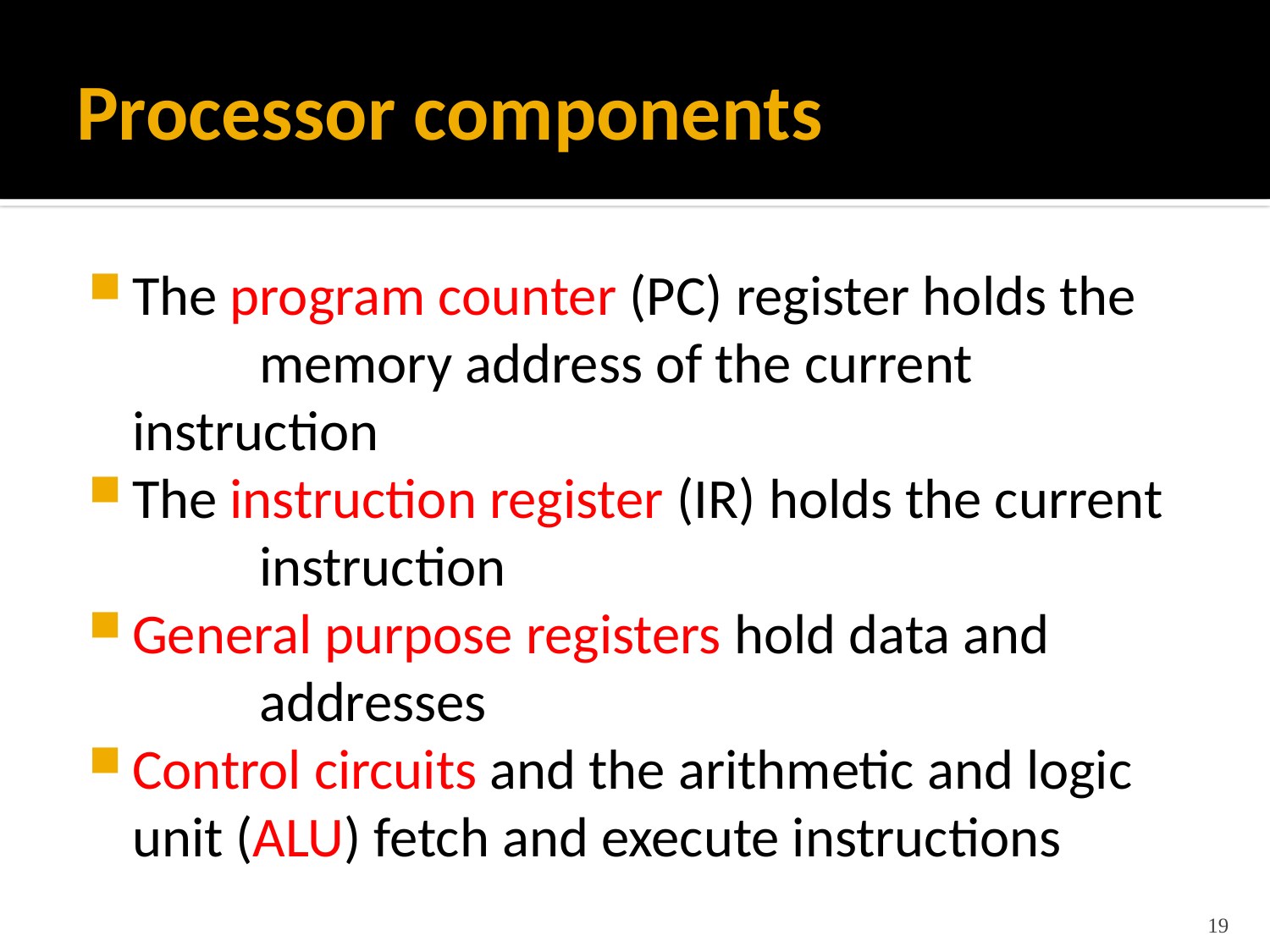

# Processor components
The program counter (PC) register holds the
	memory address of the current instruction
The instruction register (IR) holds the current
	instruction
General purpose registers hold data and
	addresses
Control circuits and the arithmetic and logic 	unit (ALU) fetch and execute instructions
19